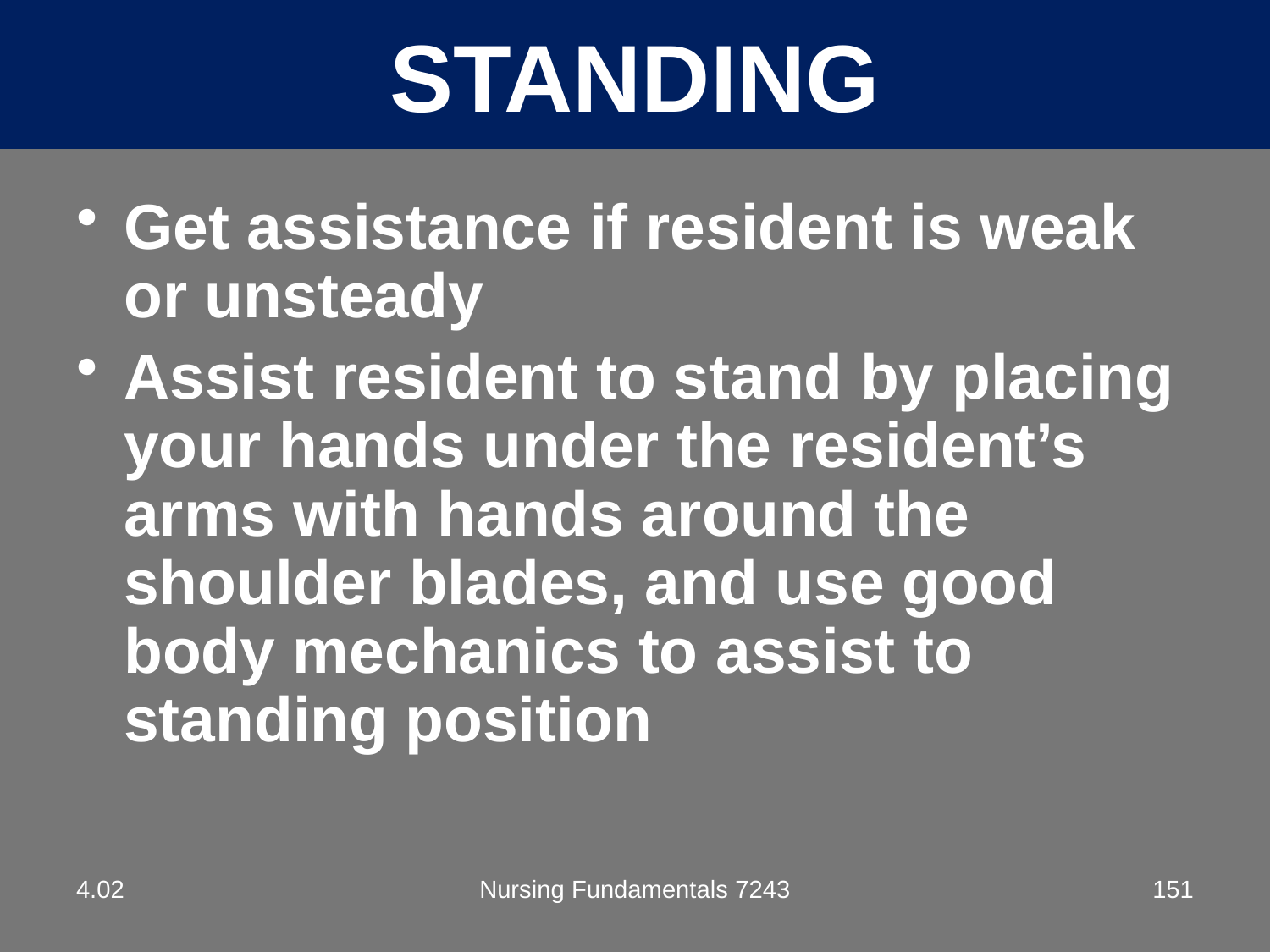

STANDING
Get assistance if resident is weak or unsteady
Assist resident to stand by placing your hands under the resident’s arms with hands around the shoulder blades, and use good body mechanics to assist to standing position
4.02
Nursing Fundamentals 7243
151